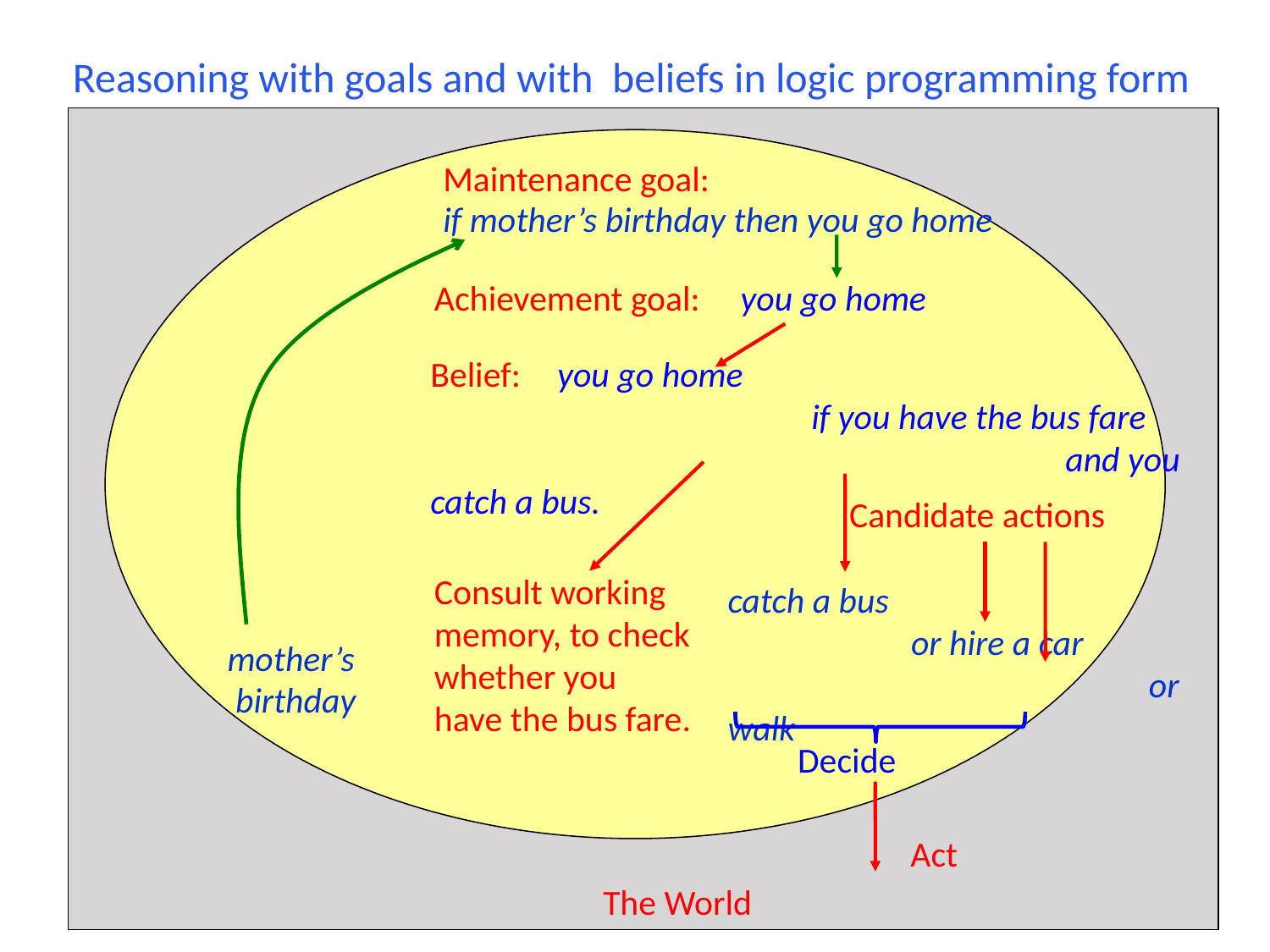

Reasoning with goals and with  beliefs in logic programming form

Maintenance goal:
if mother’s birthday then you go home

Achievement goal:     you go home

Belief:	you go home
			if you have the bus fare
					and you catch a bus.

Candidate actions

Consult working memory, to check whether you have the bus fare.
catch a bus
	       or hire a car
			     or walk

mother’s
 birthday
Decide

Act
The World
15